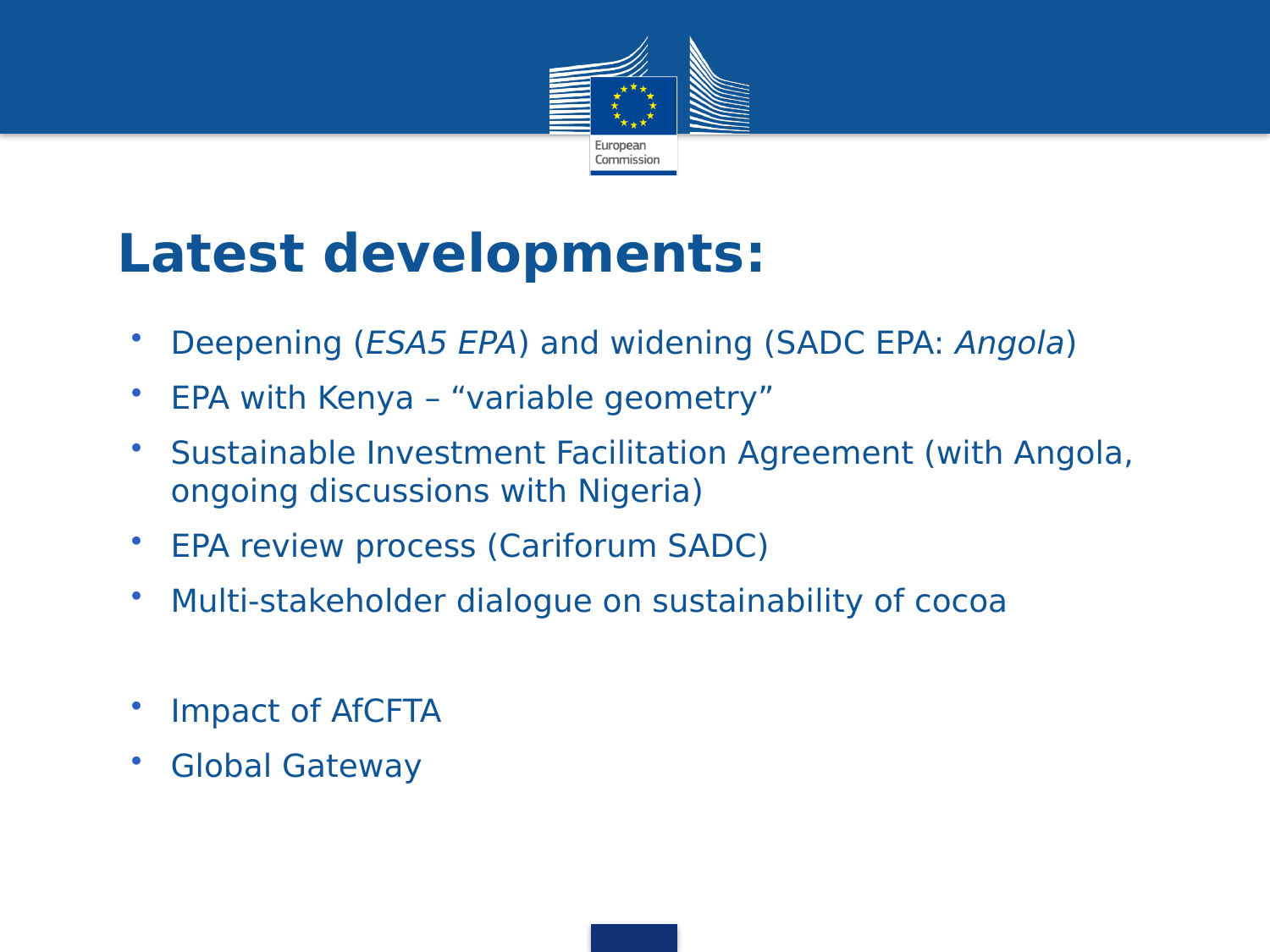

# Latest developments:
Deepening (ESA5 EPA) and widening (SADC EPA: Angola)
EPA with Kenya – “variable geometry”
Sustainable Investment Facilitation Agreement (with Angola, ongoing discussions with Nigeria)
EPA review process (Cariforum SADC)
Multi-stakeholder dialogue on sustainability of cocoa

Impact of AfCFTA
Global Gateway